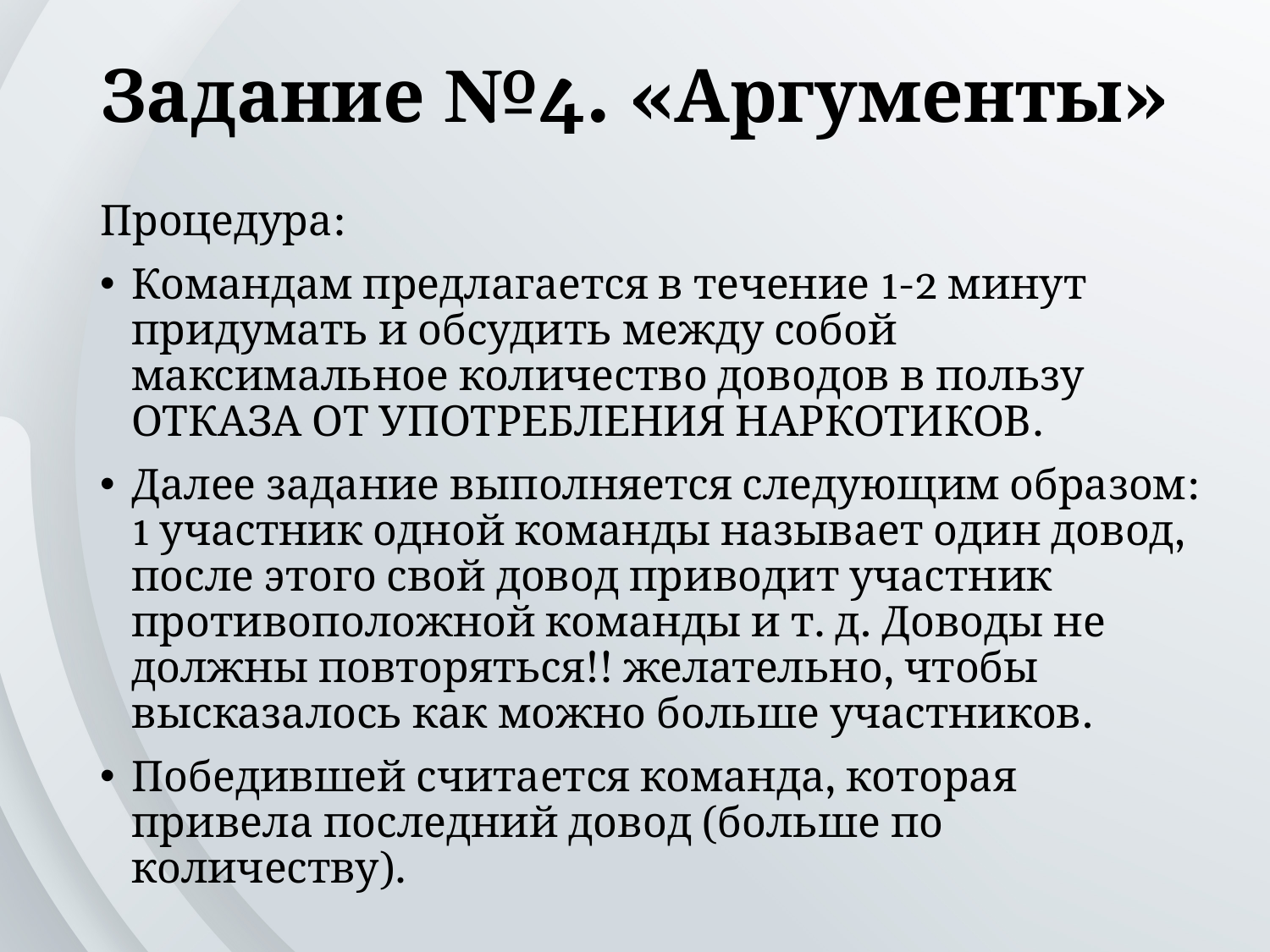

# Задание №4. «Аргументы»
Процедура:
Командам предлагается в течение 1-2 минут придумать и обсудить между собой максимальное количество доводов в пользу ОТКАЗА ОТ УПОТРЕБЛЕНИЯ НАРКОТИКОВ.
Далее задание выполняется следующим образом: 1 участник одной команды называет один довод, после этого свой довод приводит участник противоположной команды и т. д. Доводы не должны повторяться!! желательно, чтобы высказалось как можно больше участников.
Победившей считается команда, которая привела последний довод (больше по количеству).